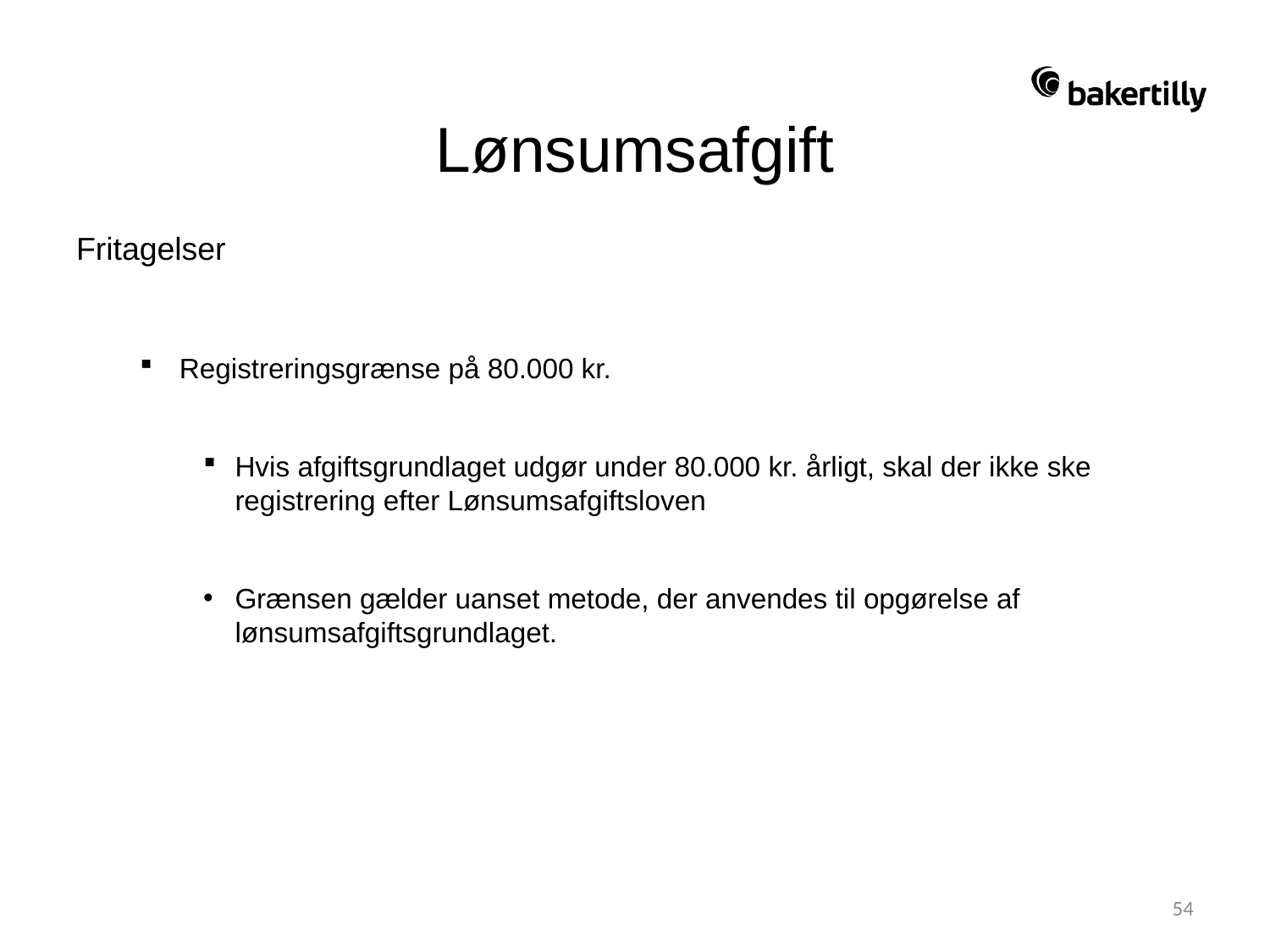

# Lønsumsafgift
Fritagelser

Registreringsgrænse på 80.000 kr.

Hvis afgiftsgrundlaget udgør under 80.000 kr. årligt, skal der ikke ske registrering efter Lønsumsafgiftsloven

Grænsen gælder uanset metode, der anvendes til opgørelse af lønsumsafgiftsgrundlaget.

54